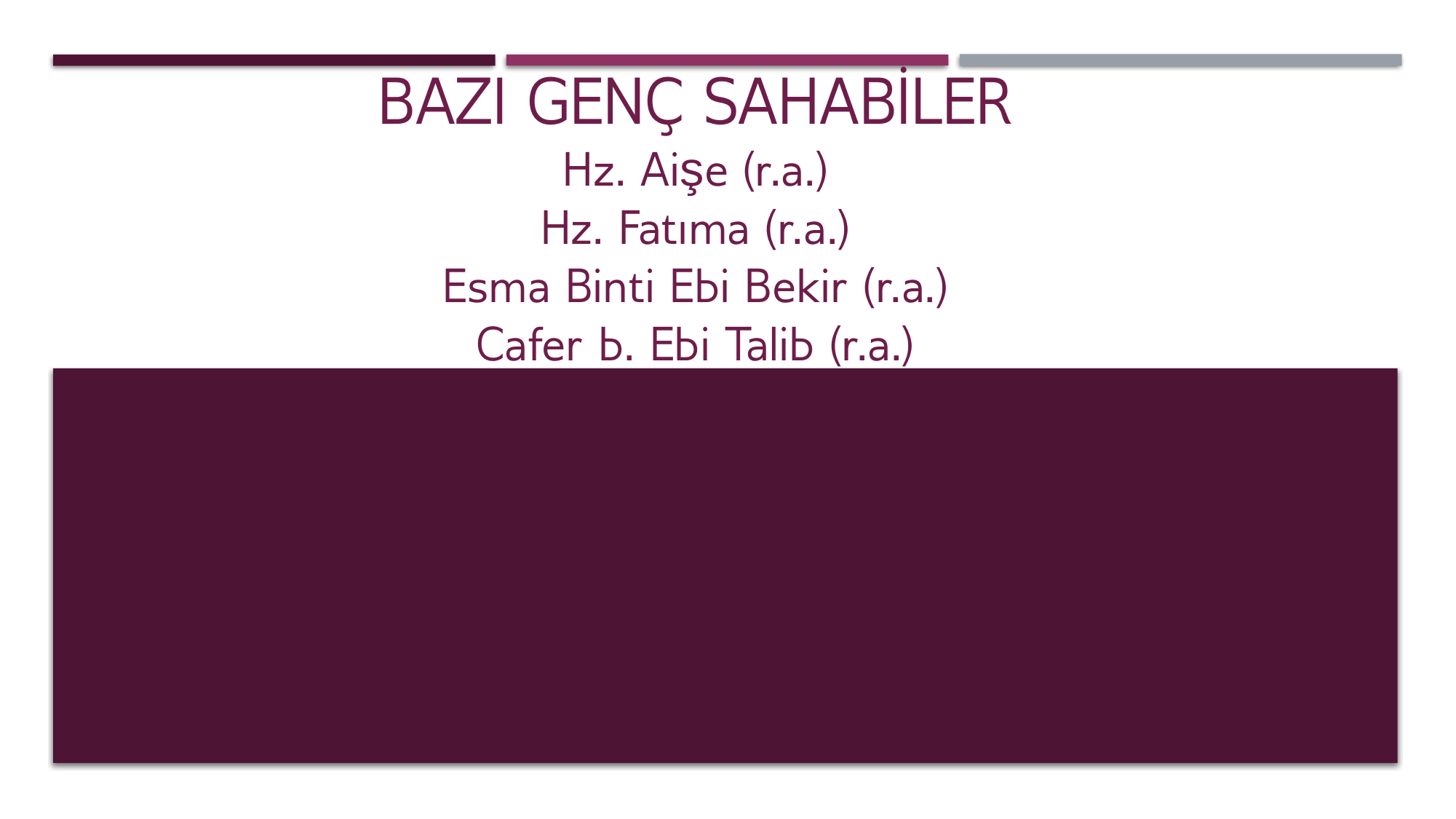

# BAZI GENÇ SAHABİLER Hz. Aişe (r.a.) Hz. Fatıma (r.a.) Esma Binti Ebi Bekir (r.a.) Cafer b. Ebi Talib (r.a.)